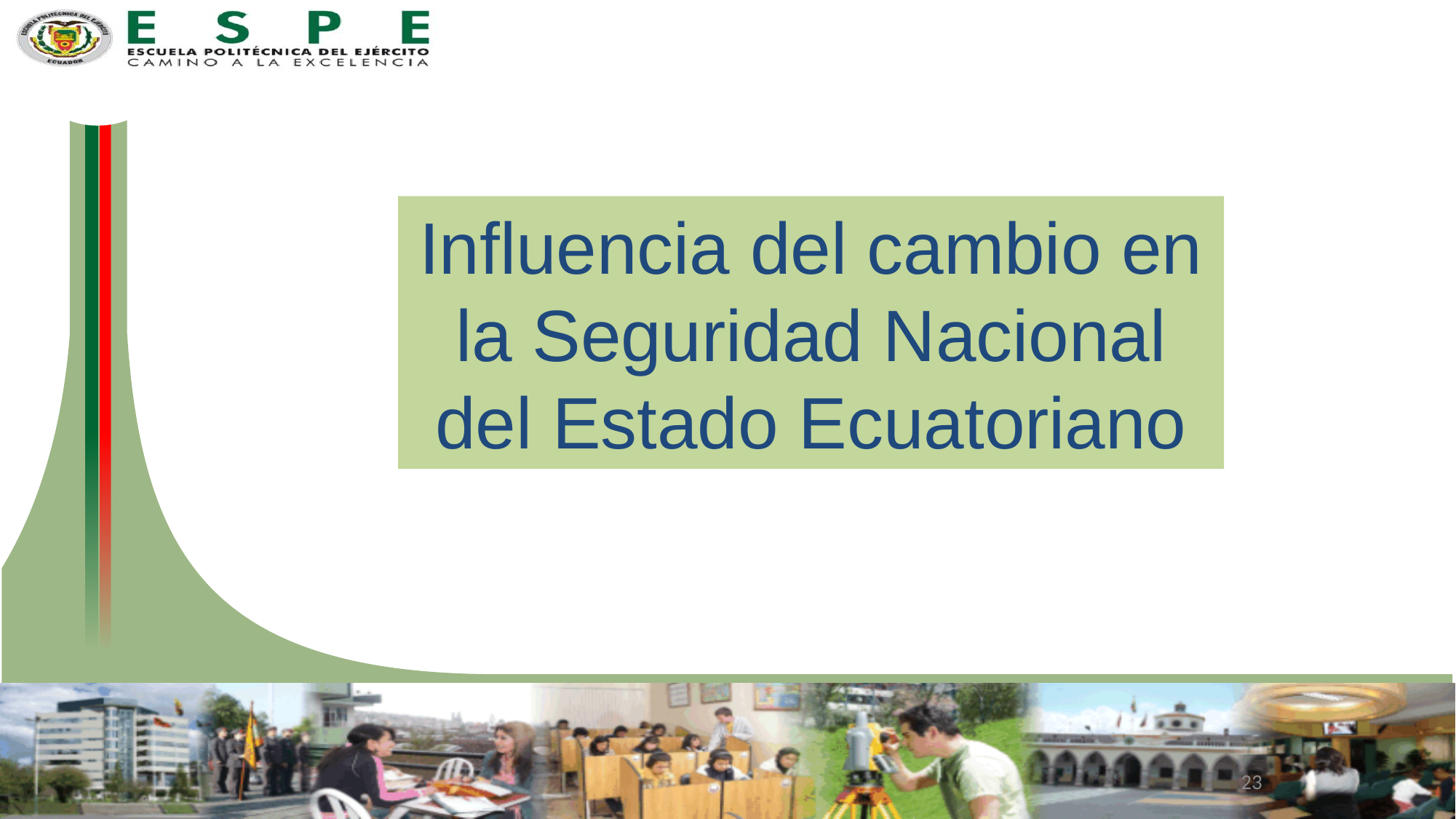

Influencia del cambio en la Seguridad Nacional del Estado Ecuatoriano
23